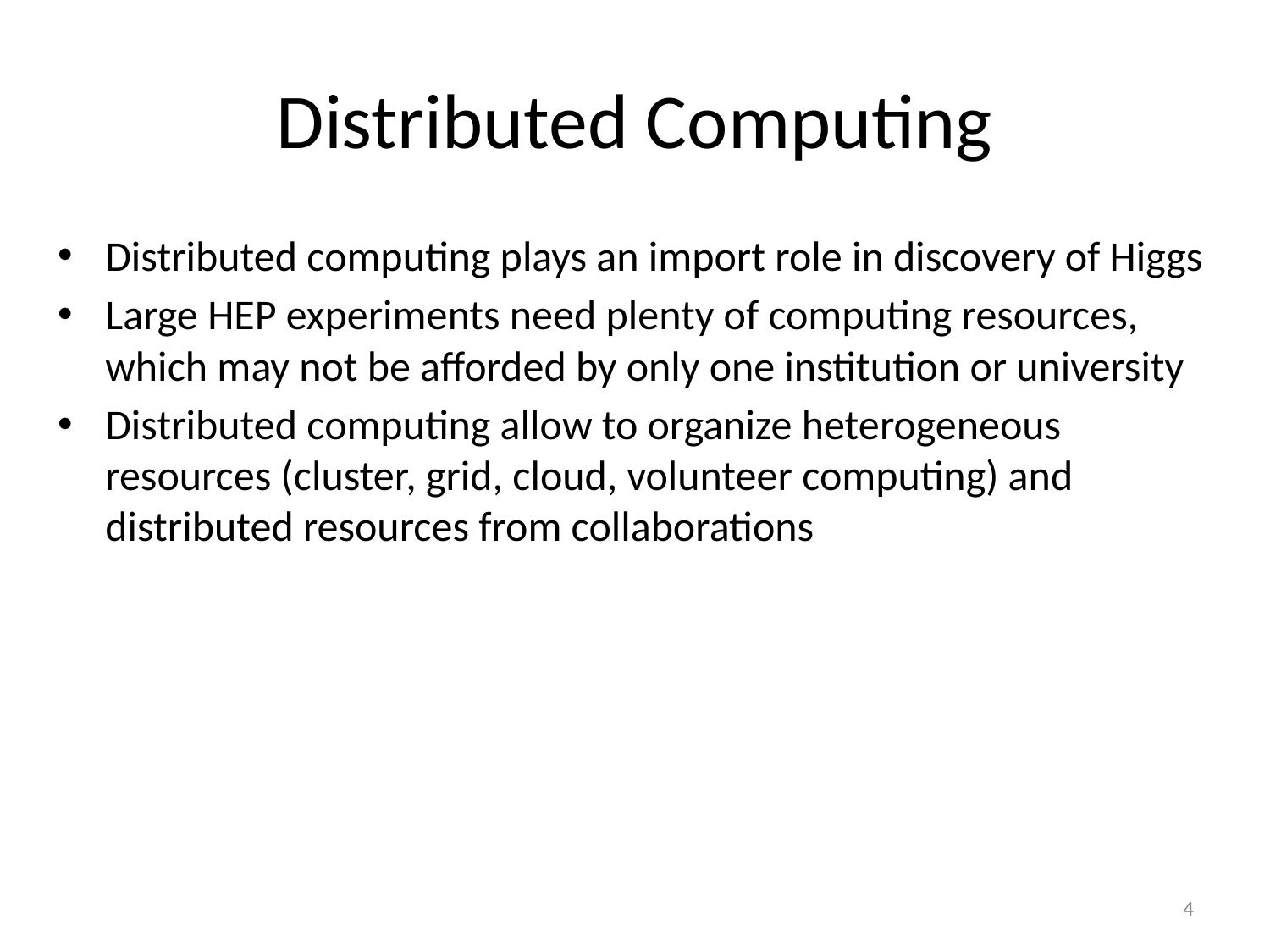

# Distributed Computing
Distributed computing plays an import role in discovery of Higgs
Large HEP experiments need plenty of computing resources, which may not be afforded by only one institution or university
Distributed computing allow to organize heterogeneous resources (cluster, grid, cloud, volunteer computing) and distributed resources from collaborations

4